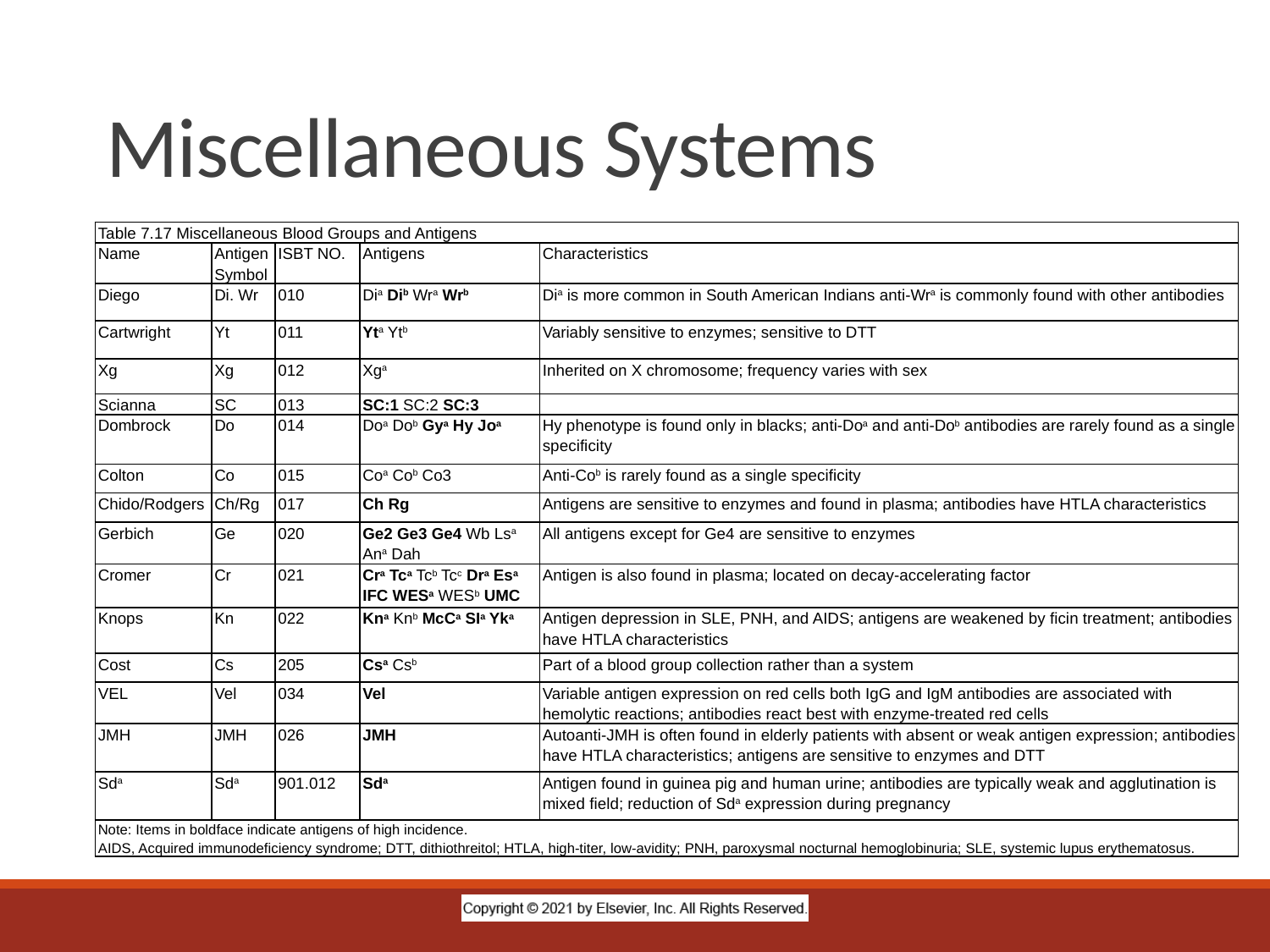

# Miscellaneous Systems
| Table 7.17 Miscellaneous Blood Groups and Antigens |  |  |  |  |
| --- | --- | --- | --- | --- |
| Name | Antigen Symbol | ISBT NO. | Antigens | Characteristics |
| Diego | Di. Wr | 010 | Dia Dib Wra Wrb | Dia is more common in South American Indians anti-Wra is commonly found with other antibodies |
| Cartwright | Yt | 011 | Yta Ytb | Variably sensitive to enzymes; sensitive to DTT |
| Xg | Xg | 012 | Xga | Inherited on X chromosome; frequency varies with sex |
| Scianna | SC | 013 | SC:1 SC:2 SC:3 |  |
| Dombrock | Do | 014 | Doa Dob Gya Hy Joa | Hy phenotype is found only in blacks; anti-Doa and anti-Dob antibodies are rarely found as a single specificity |
| Colton | Co | 015 | Coa Cob Co3 | Anti-Cob is rarely found as a single specificity |
| Chido/Rodgers | Ch/Rg | 017 | Ch Rg | Antigens are sensitive to enzymes and found in plasma; antibodies have HTLA characteristics |
| Gerbich | Ge | 020 | Ge2 Ge3 Ge4 Wb Lsa Ana Dah | All antigens except for Ge4 are sensitive to enzymes |
| Cromer | Cr | 021 | Cra Tca Tcb Tcc Dra Esa IFC WESa WESb UMC | Antigen is also found in plasma; located on decay-accelerating factor |
| Knops | Kn | 022 | Kna Knb McCa SIa Yka | Antigen depression in SLE, PNH, and AIDS; antigens are weakened by ficin treatment; antibodies have HTLA characteristics |
| Cost | Cs | 205 | Csa Csb | Part of a blood group collection rather than a system |
| VEL | Vel | 034 | Vel | Variable antigen expression on red cells both IgG and IgM antibodies are associated with hemolytic reactions; antibodies react best with enzyme-treated red cells |
| JMH | JMH | 026 | JMH | Autoanti-JMH is often found in elderly patients with absent or weak antigen expression; antibodies have HTLA characteristics; antigens are sensitive to enzymes and DTT |
| Sda | Sda | 901.012 | Sda | Antigen found in guinea pig and human urine; antibodies are typically weak and agglutination is mixed field; reduction of Sda expression during pregnancy |
| Note: Items in boldface indicate antigens of high incidence. AIDS, Acquired immunodeficiency syndrome; DTT, dithiothreitol; HTLA, high-titer, low-avidity; PNH, paroxysmal nocturnal hemoglobinuria; SLE, systemic lupus erythematosus. |  |  |  |  |